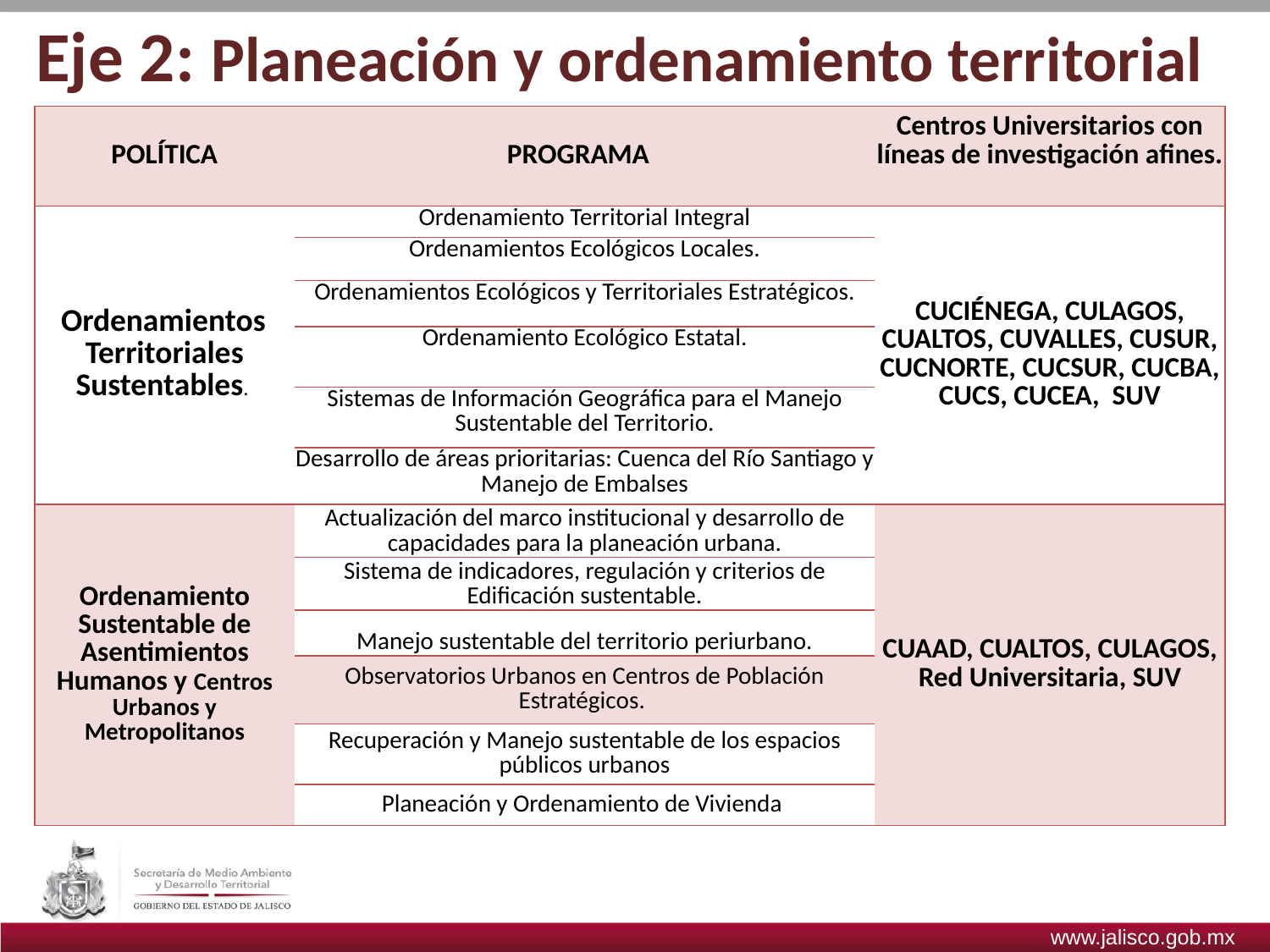

Eje 2: Planeación y ordenamiento territorial

| POLÍTICA | PROGRAMA | Centros Universitarios con líneas de investigación afines. |
| --- | --- | --- |
| Ordenamientos Territoriales Sustentables. | Ordenamiento Territorial Integral | CUCIÉNEGA, CULAGOS, CUALTOS, CUVALLES, CUSUR, CUCNORTE, CUCSUR, CUCBA, CUCS, CUCEA, SUV |
|  | Ordenamientos Ecológicos Locales. |  |
|  | Ordenamientos Ecológicos y Territoriales Estratégicos. |  |
|  | Ordenamiento Ecológico Estatal. |  |
|  | Sistemas de Información Geográfica para el Manejo Sustentable del Territorio. |  |
|  | Desarrollo de áreas prioritarias: Cuenca del Río Santiago y Manejo de Embalses |  |
| Ordenamiento Sustentable de Asentimientos Humanos y Centros Urbanos y Metropolitanos | Actualización del marco institucional y desarrollo de capacidades para la planeación urbana. | CUAAD, CUALTOS, CULAGOS, Red Universitaria, SUV |
|  | Sistema de indicadores, regulación y criterios de Edificación sustentable. |  |
|  | Manejo sustentable del territorio periurbano. |  |
|  | Observatorios Urbanos en Centros de Población Estratégicos. |  |
|  | Recuperación y Manejo sustentable de los espacios públicos urbanos |  |
|  | Planeación y Ordenamiento de Vivienda |  |